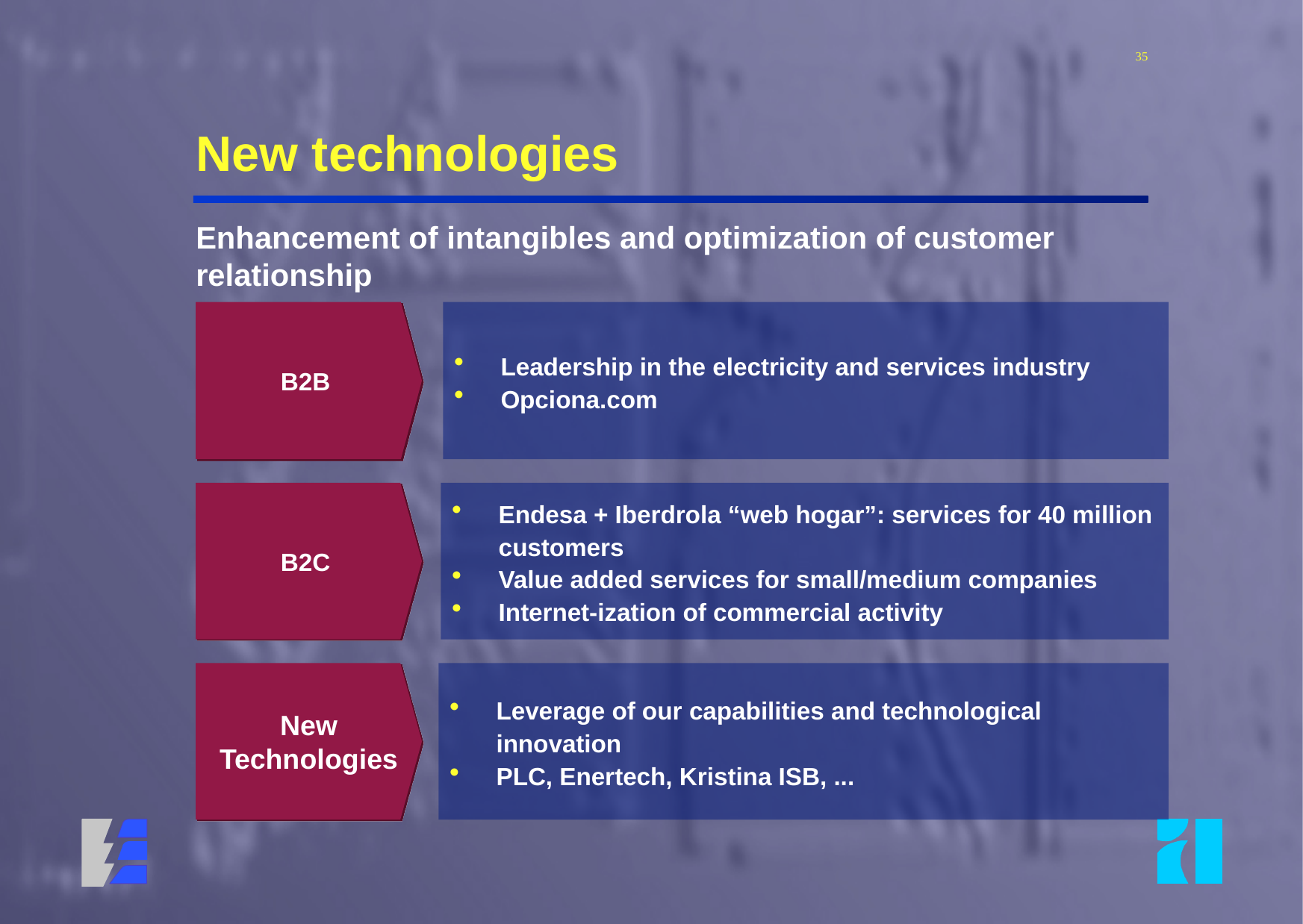

35
# New technologies
Enhancement of intangibles and optimization of customer
relationship
B2B
Leadership in the electricity and services industry
Opciona.com
B2C
Endesa + Iberdrola “web hogar”: services for 40 million customers
Value added services for small/medium companies
Internet-ization of commercial activity
New Technologies
Leverage of our capabilities and technological innovation
PLC, Enertech, Kristina ISB, ...